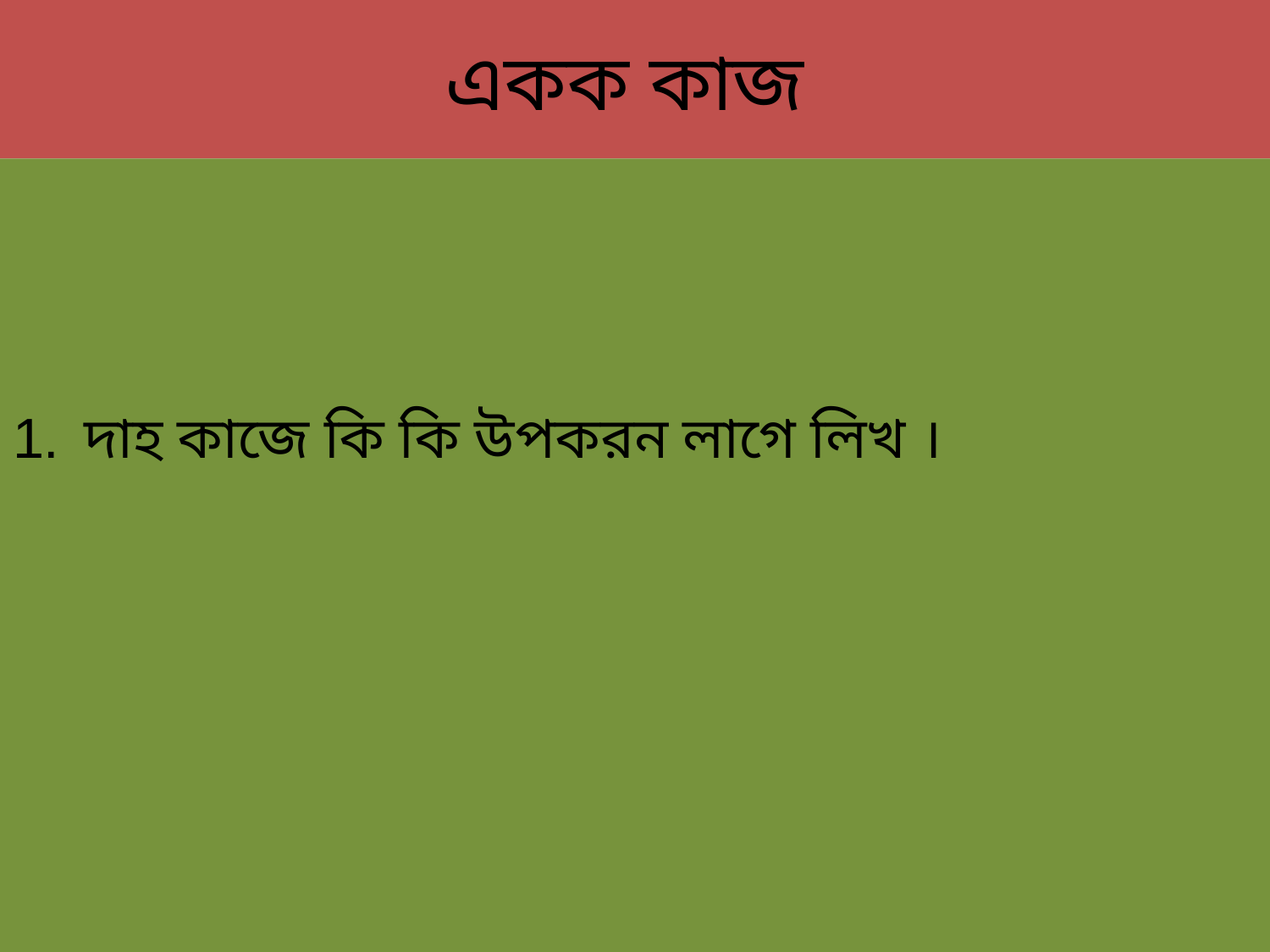

# একক কাজ

দাহ কাজে কি কি উপকরন লাগে লিখ ।